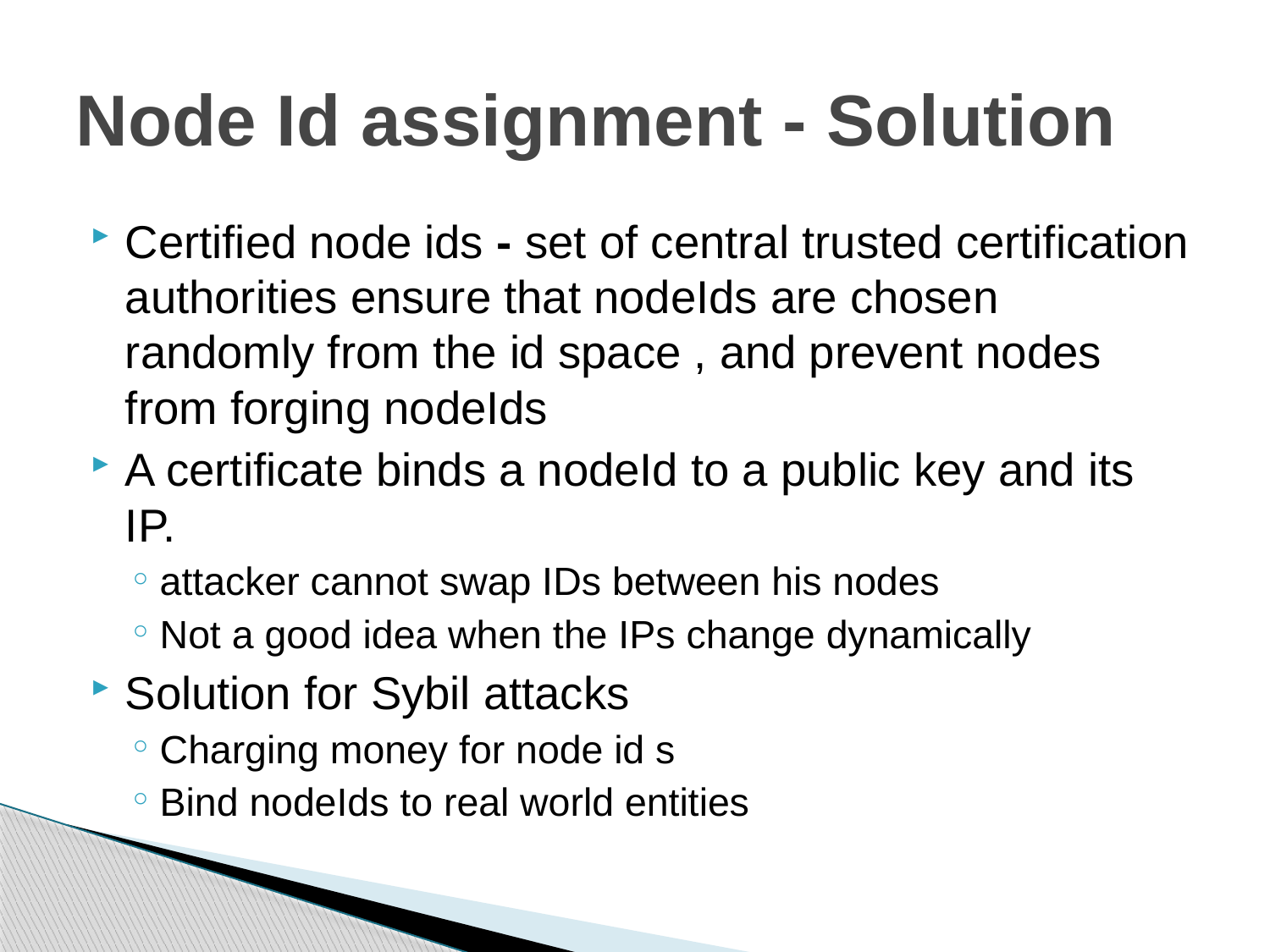

# Node Id assignment - Solution
Certified node ids - set of central trusted certification authorities ensure that nodeIds are chosen randomly from the id space , and prevent nodes from forging nodeIds
A certificate binds a nodeId to a public key and its IP.
attacker cannot swap IDs between his nodes
Not a good idea when the IPs change dynamically
Solution for Sybil attacks
Charging money for node id s
Bind nodeIds to real world entities